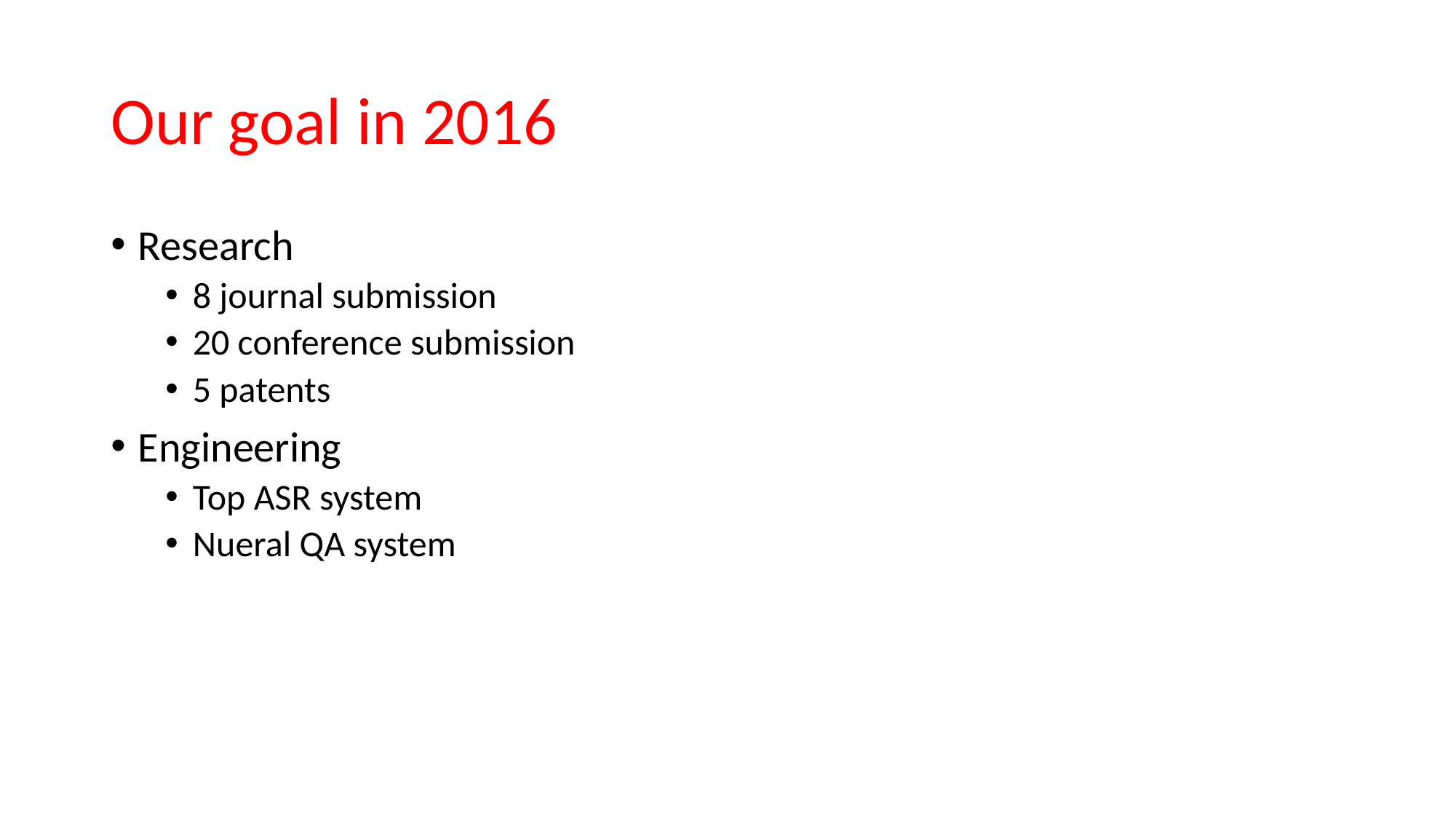

# Our goal in 2016
Research
8 journal submission
20 conference submission
5 patents
Engineering
Top ASR system
Nueral QA system